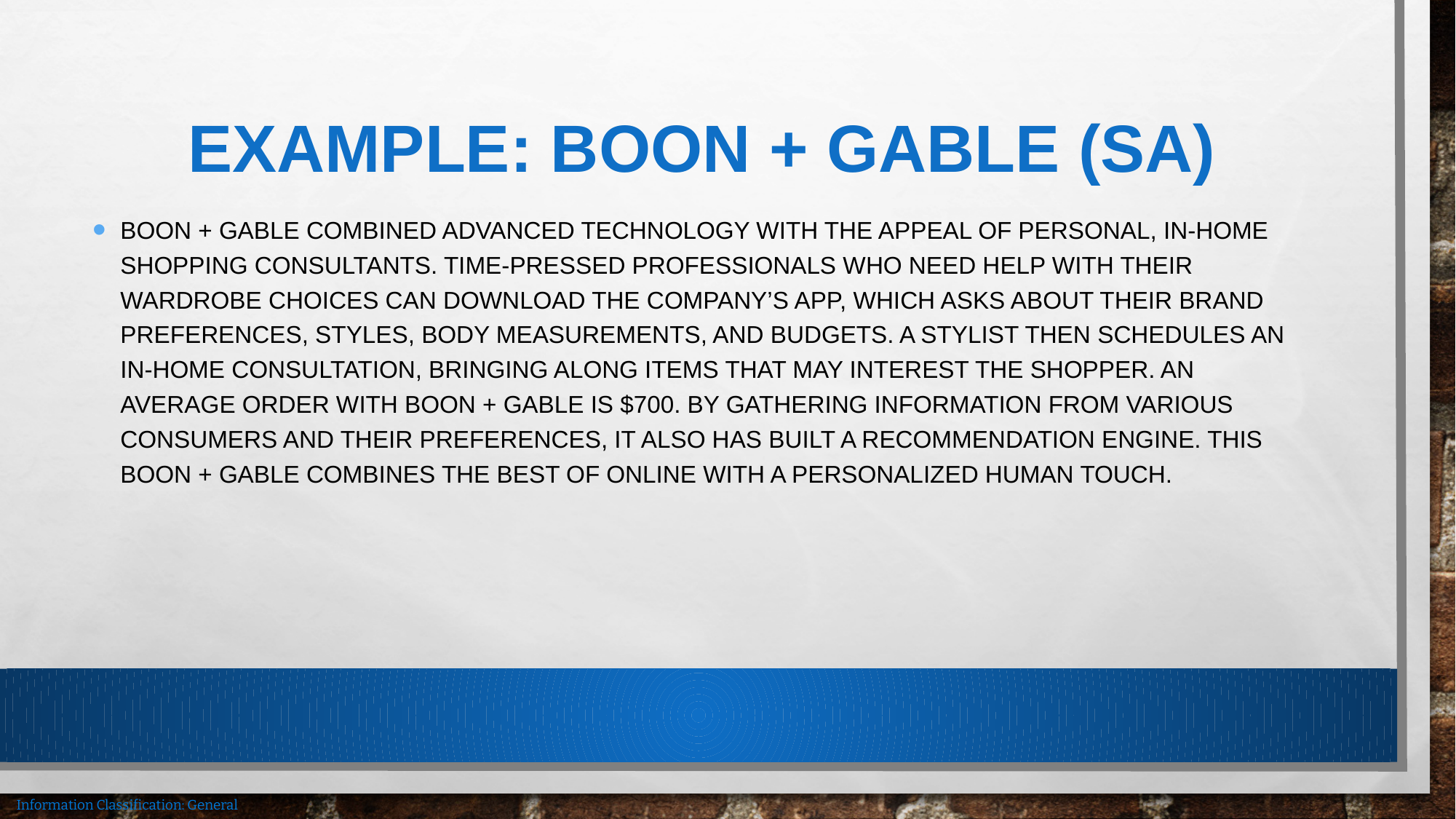

# Example: Boon + gable (SA)
Boon + gable combined advanced technology with the appeal of personal, in-home shopping consultants. Time-pressed professionals who need help with their wardrobe choices can download the company’s app, which asks about their brand preferences, styles, body measurements, and budgets. A stylist then schedules an in-home consultation, bringing along items that may interest the shopper. An average order with boon + gable is $700. by gathering information from various consumers and their preferences, it also has built a recommendation engine. This boon + gable combines the best of online with a personalized human touch.